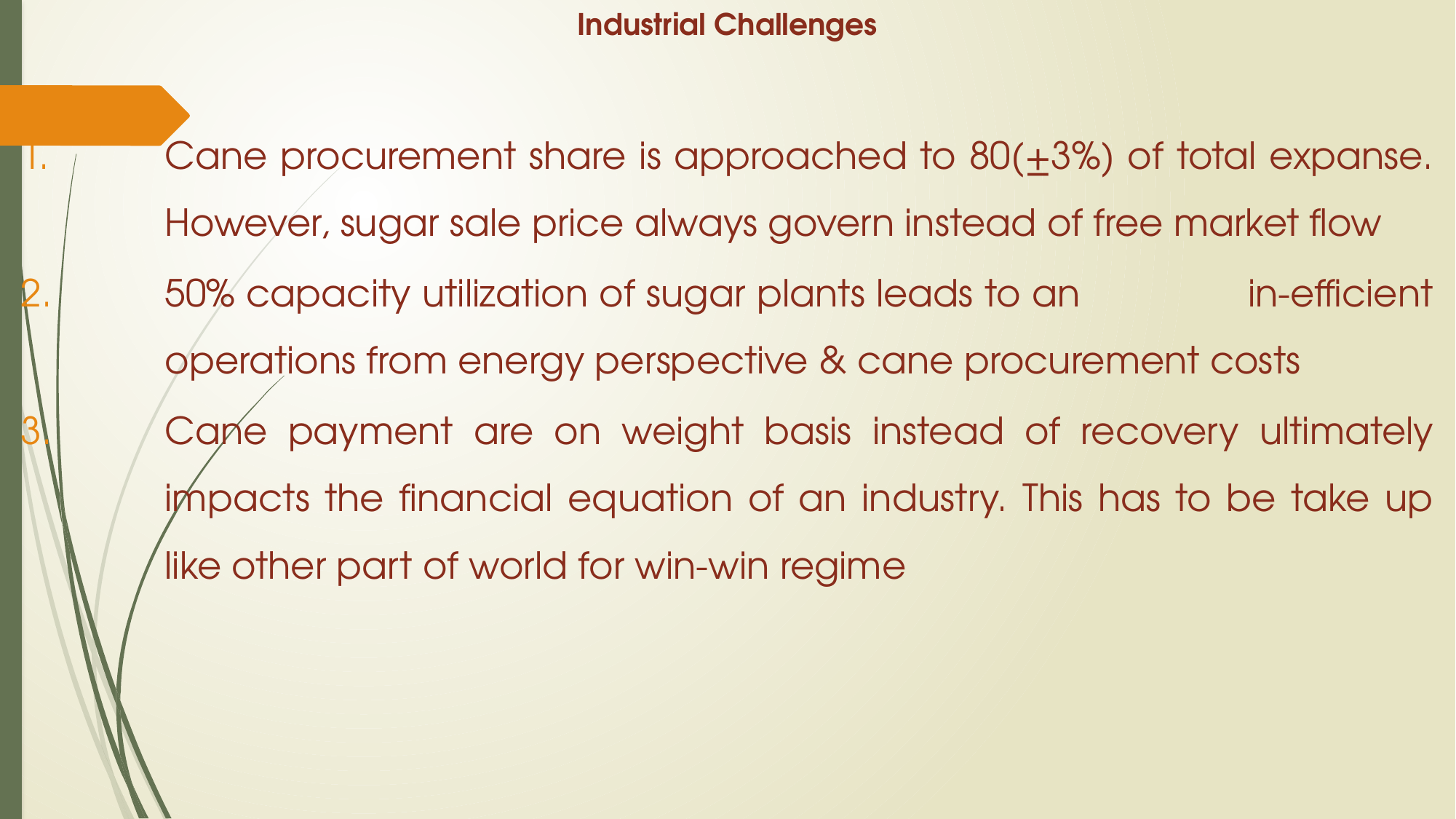

# Industrial Challenges

Cane procurement share is approached to 80(±3%) of total expanse. However, sugar sale price always govern instead of free market flow
50% capacity utilization of sugar plants leads to an               in-efficient operations from energy perspective & cane procurement costs
Cane payment are on weight basis instead of recovery ultimately impacts the financial equation of an industry. This has to be take up like other part of world for win-win regime